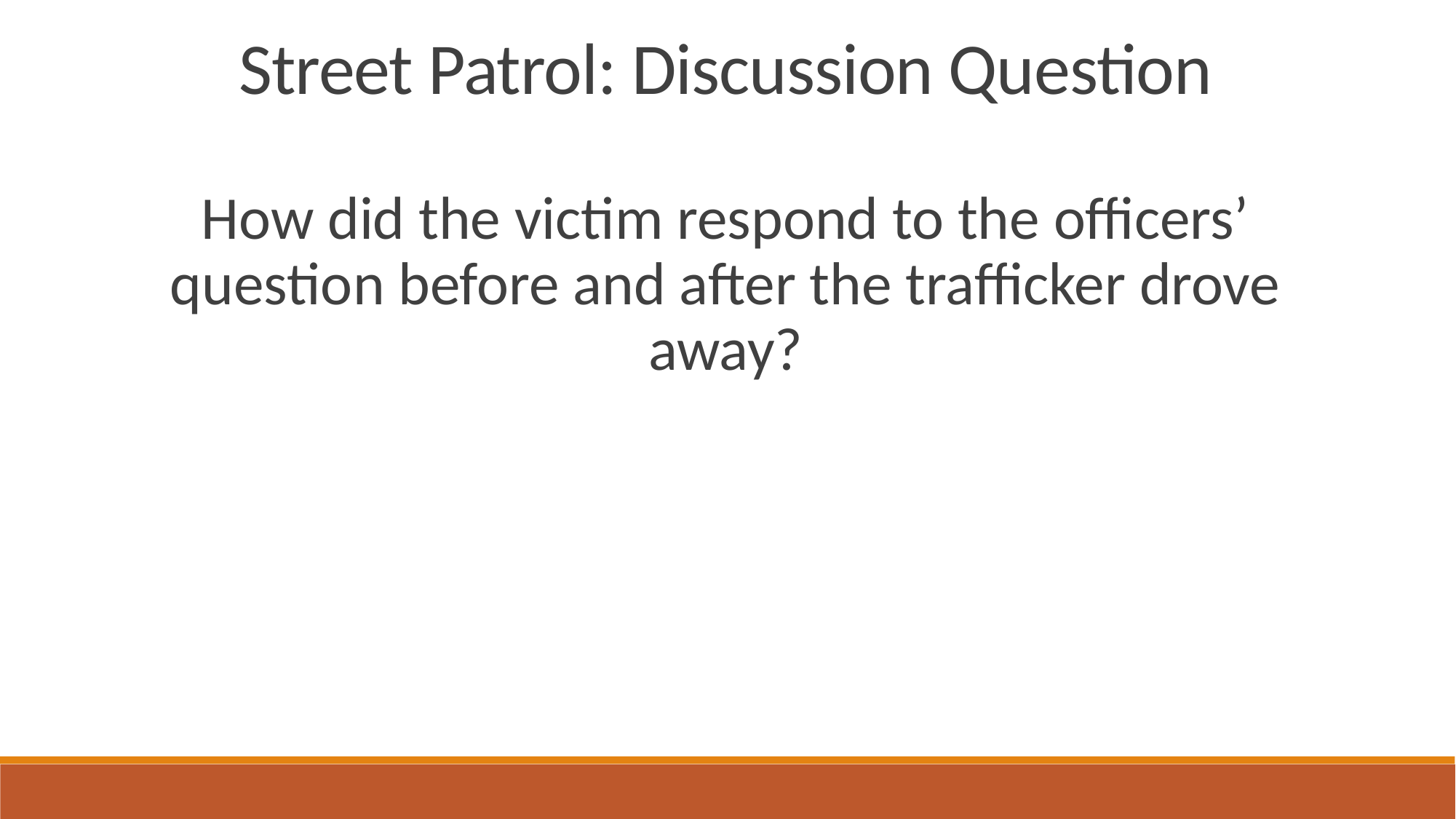

Street Patrol: Discussion Question

How did the victim respond to the officers’ question before and after the trafficker drove away?